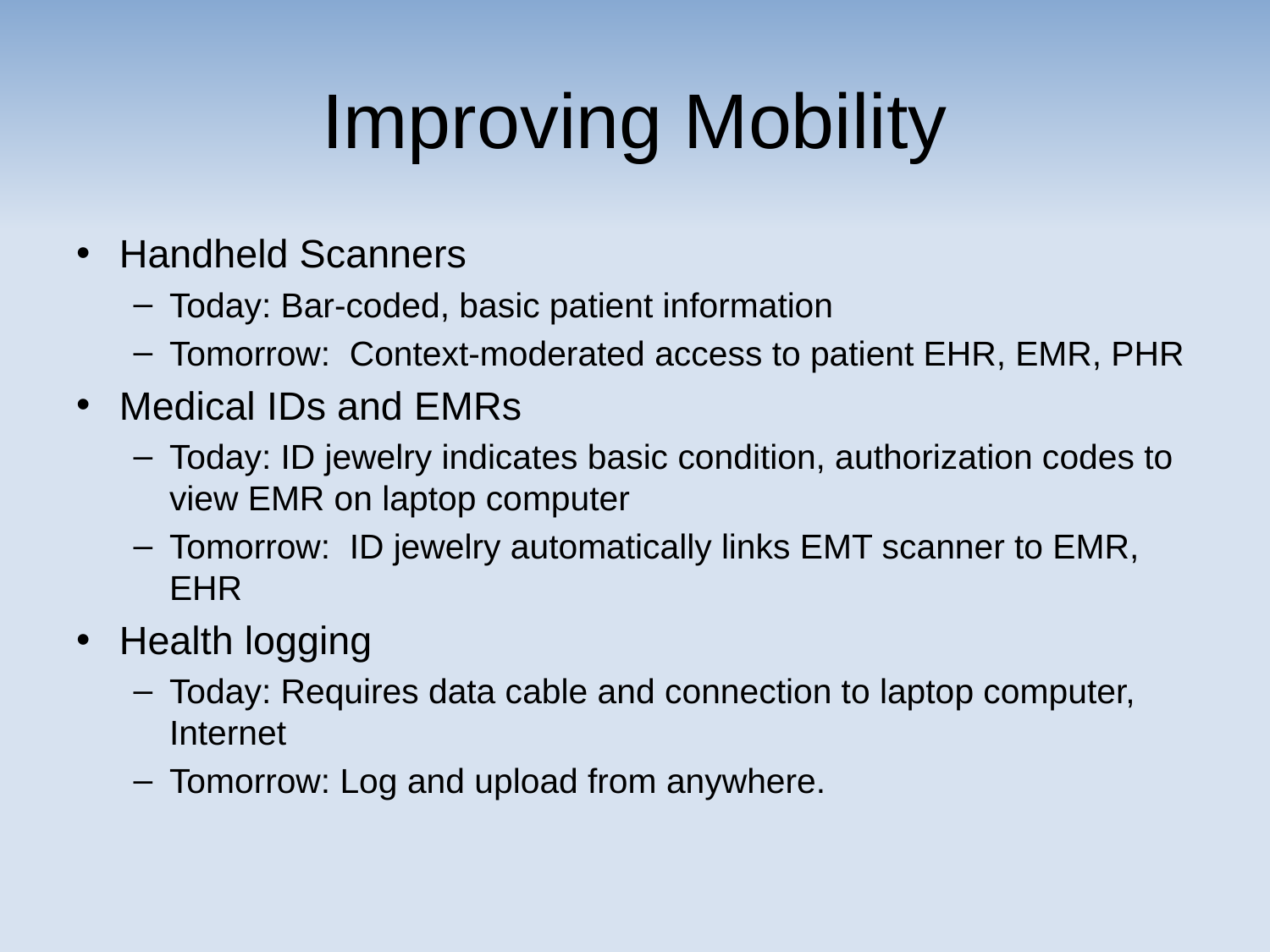

# Improving Mobility
Handheld Scanners
Today: Bar-coded, basic patient information
Tomorrow:  Context-moderated access to patient EHR, EMR, PHR
Medical IDs and EMRs
Today: ID jewelry indicates basic condition, authorization codes to view EMR on laptop computer
Tomorrow:  ID jewelry automatically links EMT scanner to EMR, EHR
Health logging
Today: Requires data cable and connection to laptop computer, Internet
Tomorrow: Log and upload from anywhere.